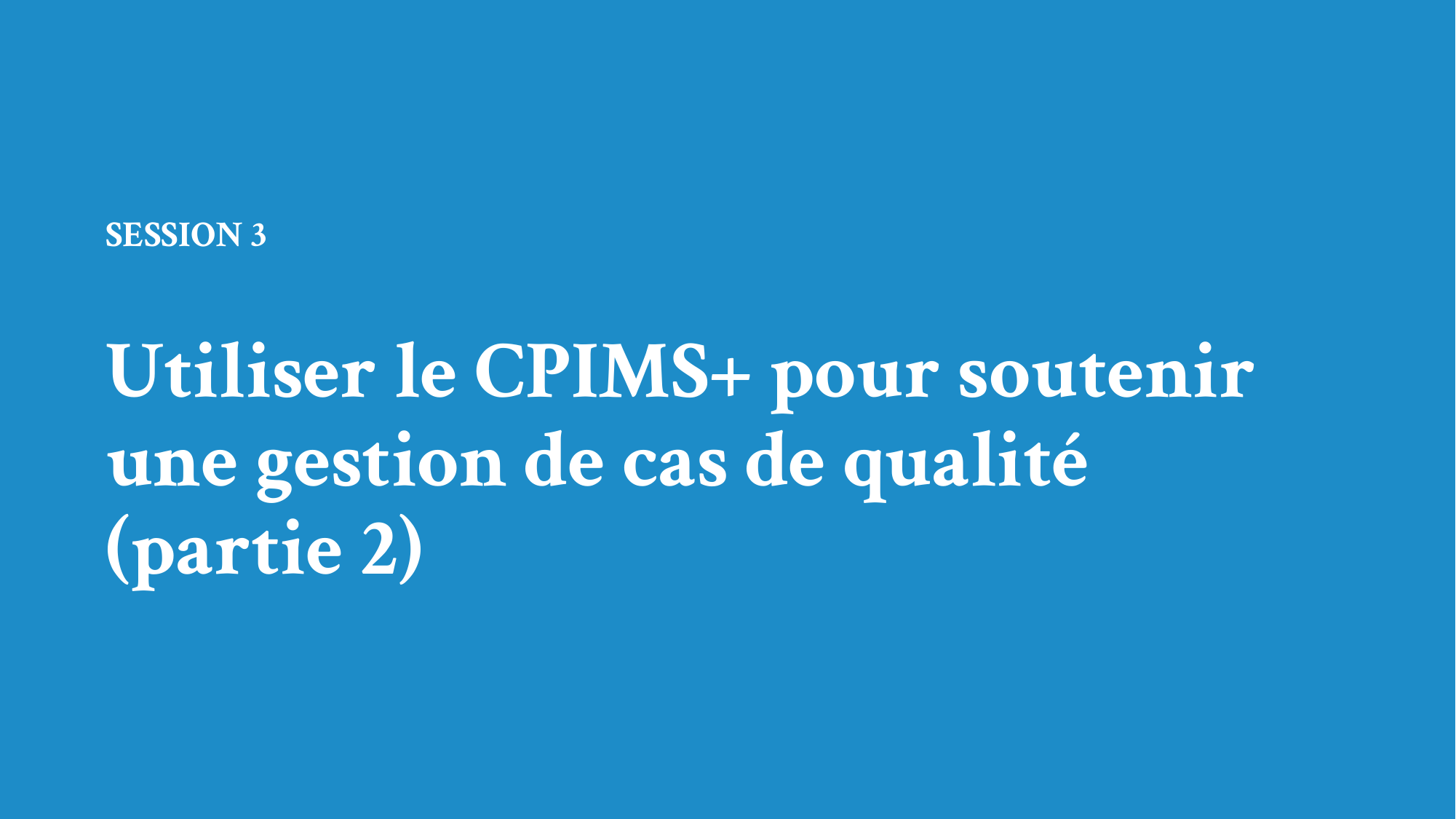

SESSION 3
Utiliser le CPIMS+ pour soutenir une gestion de cas de qualité (partie 2)